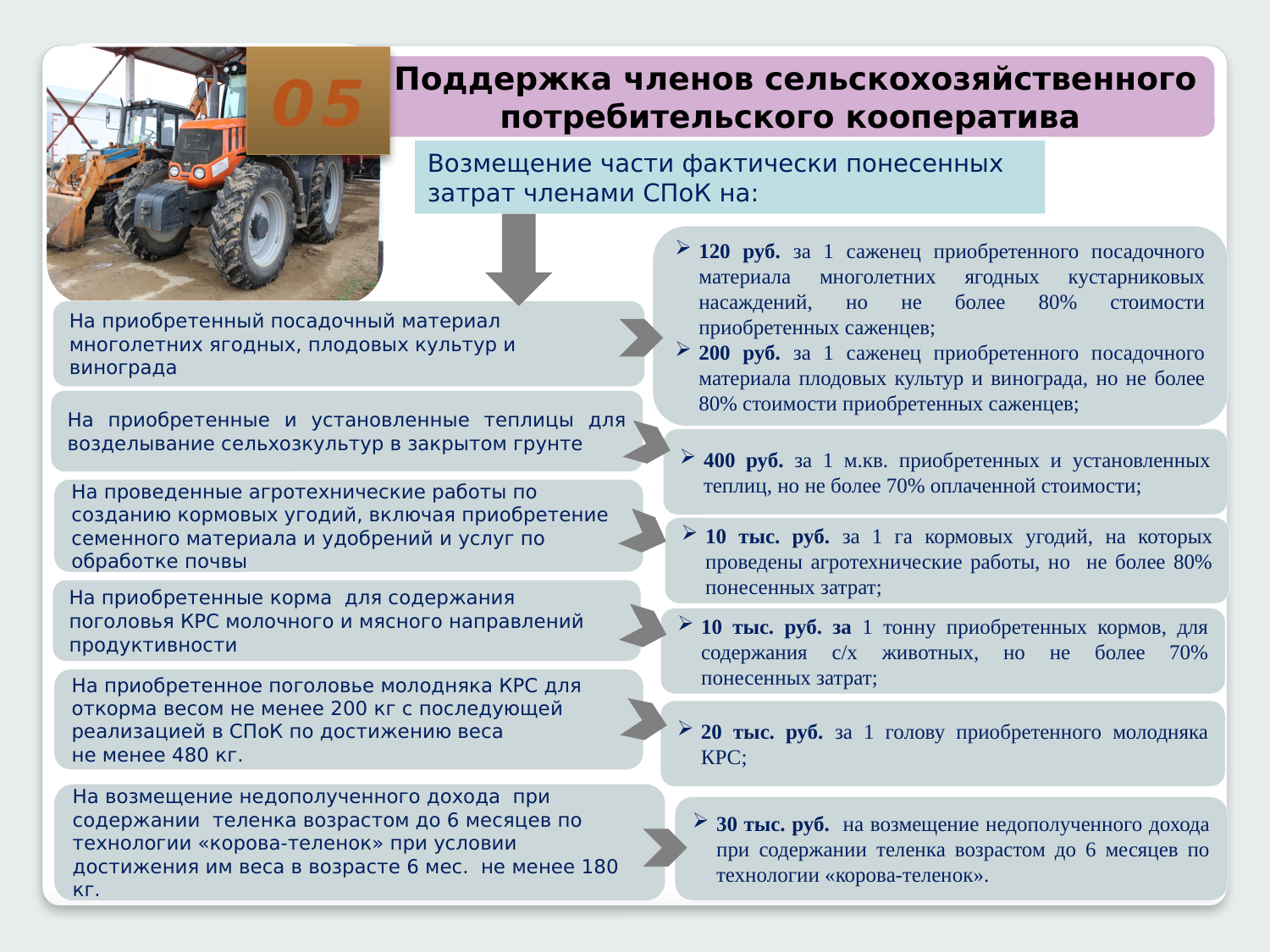

-
05
Поддержка членов сельскохозяйственного потребительского кооператива
Возмещение части фактически понесенных
затрат членами СПоК на:

120 руб. за 1 саженец приобретенного посадочного материала многолетних ягодных кустарниковых насаждений, но не более 80% стоимости приобретенных саженцев;
200 руб. за 1 саженец приобретенного посадочного материала плодовых культур и винограда, но не более 80% стоимости приобретенных саженцев;

На приобретенный посадочный материал  многолетних ягодных, плодовых культур и винограда

На приобретенные и установленные теплицы для возделывание сельхозкультур в закрытом грунте

400 руб. за 1 м.кв. приобретенных и установленных теплиц, но не более 70% оплаченной стоимости;
На проведенные агротехнические работы по созданию кормовых угодий, включая приобретение семенного материала и удобрений и услуг по обработке почвы

10 тыс. руб. за 1 га кормовых угодий, на которых проведены агротехнические работы, но  не более 80% понесенных затрат;

На приобретенные корма  для содержания поголовья КРС молочного и мясного направлений продуктивности
10 тыс. руб. за 1 тонну приобретенных кормов, для содержания с/х животных, но не более 70% понесенных затрат;

На приобретенное поголовье молодняка КРС для
откорма весом не менее 200 кг с последующей реализацией в СПоК по достижению веса
не менее 480 кг.
20 тыс. руб. за 1 голову приобретенного молодняка КРС;

На возмещение недополученного дохода  при содержании  теленка возрастом до 6 месяцев по технологии «корова-теленок» при условии достижения им веса в возрасте 6 мес.  не менее 180 кг.
30 тыс. руб.  на возмещение недополученного дохода при содержании теленка возрастом до 6 месяцев по технологии «корова-теленок».